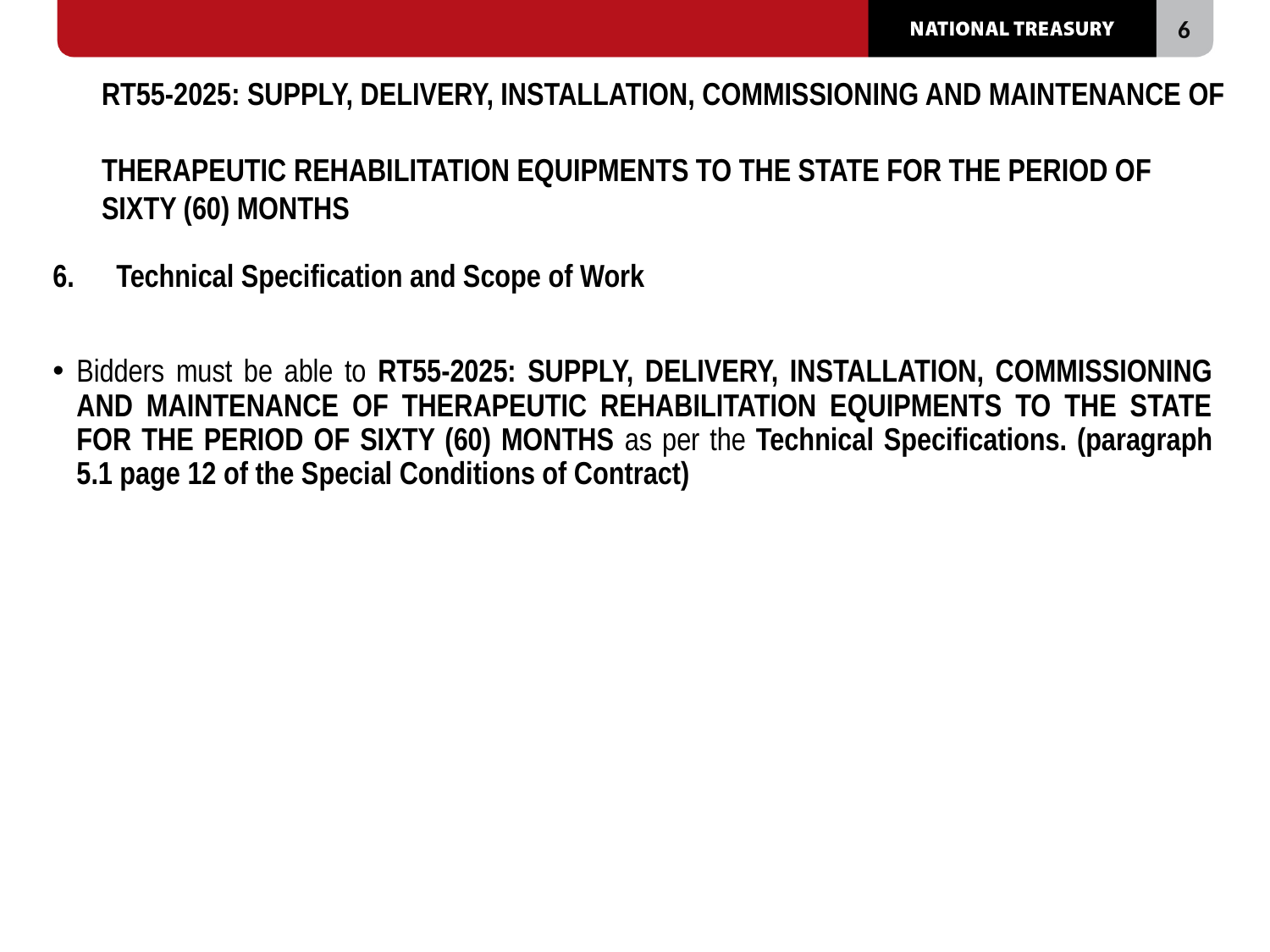

RT55-2025: SUPPLY, DELIVERY, INSTALLATION, COMMISSIONING AND MAINTENANCE OF
THERAPEUTIC REHABILITATION EQUIPMENTS TO THE STATE FOR THE PERIOD OF SIXTY (60) MONTHS
#
Technical Specification and Scope of Work

Bidders must be able to RT55-2025: SUPPLY, DELIVERY, INSTALLATION, COMMISSIONING AND MAINTENANCE OF THERAPEUTIC REHABILITATION EQUIPMENTS TO THE STATE FOR THE PERIOD OF SIXTY (60) MONTHS as per the Technical Specifications. (paragraph 5.1 page 12 of the Special Conditions of Contract)